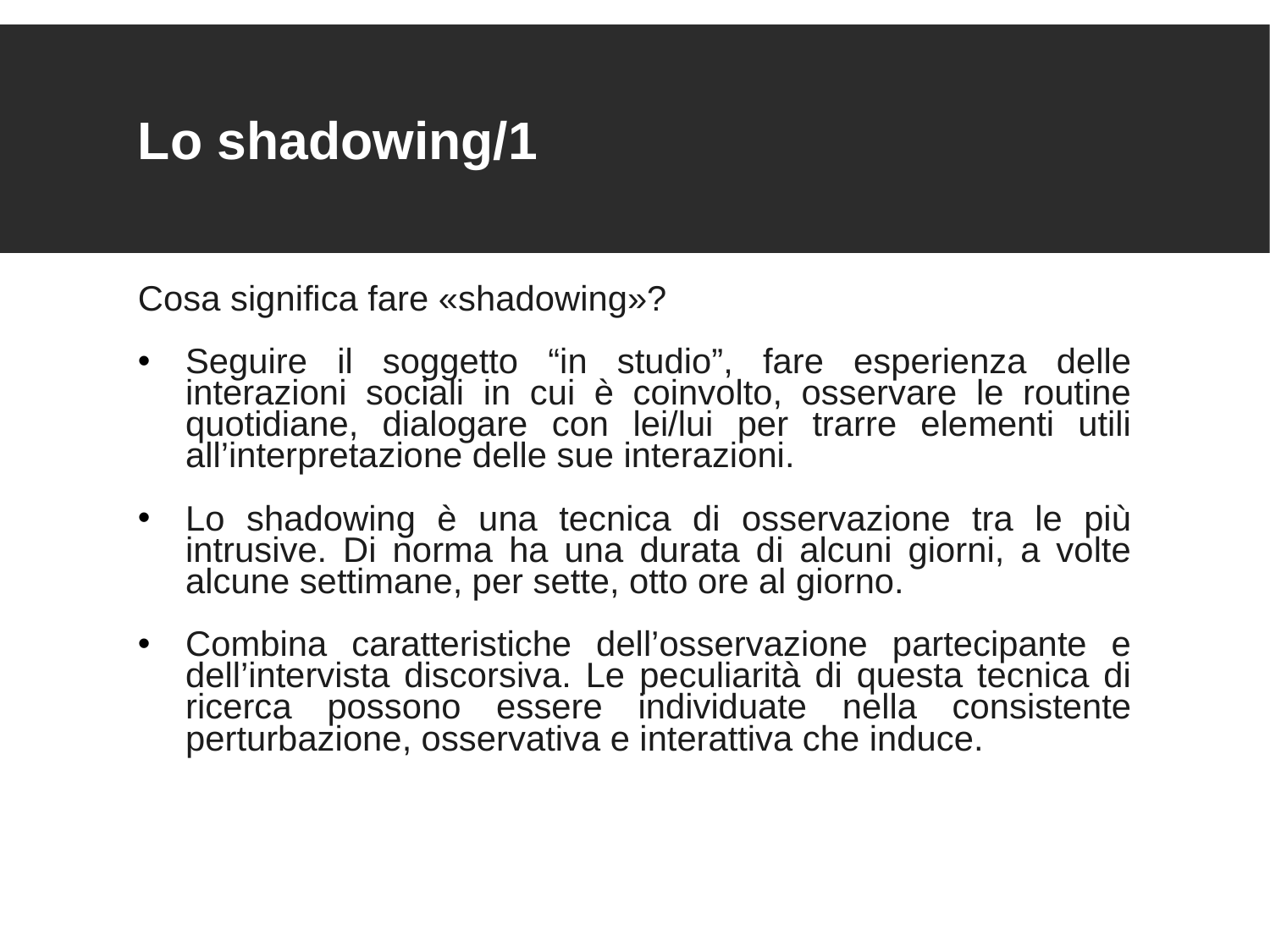

Lo shadowing/1
Cosa significa fare «shadowing»?

Seguire il soggetto “in studio”, fare esperienza delle interazioni sociali in cui è coinvolto, osservare le routine quotidiane, dialogare con lei/lui per trarre elementi utili all’interpretazione delle sue interazioni.

Lo shadowing è una tecnica di osservazione tra le più intrusive. Di norma ha una durata di alcuni giorni, a volte alcune settimane, per sette, otto ore al giorno.

Combina caratteristiche dell’osservazione partecipante e dell’intervista discorsiva. Le peculiarità di questa tecnica di ricerca possono essere individuate nella consistente perturbazione, osservativa e interattiva che induce.